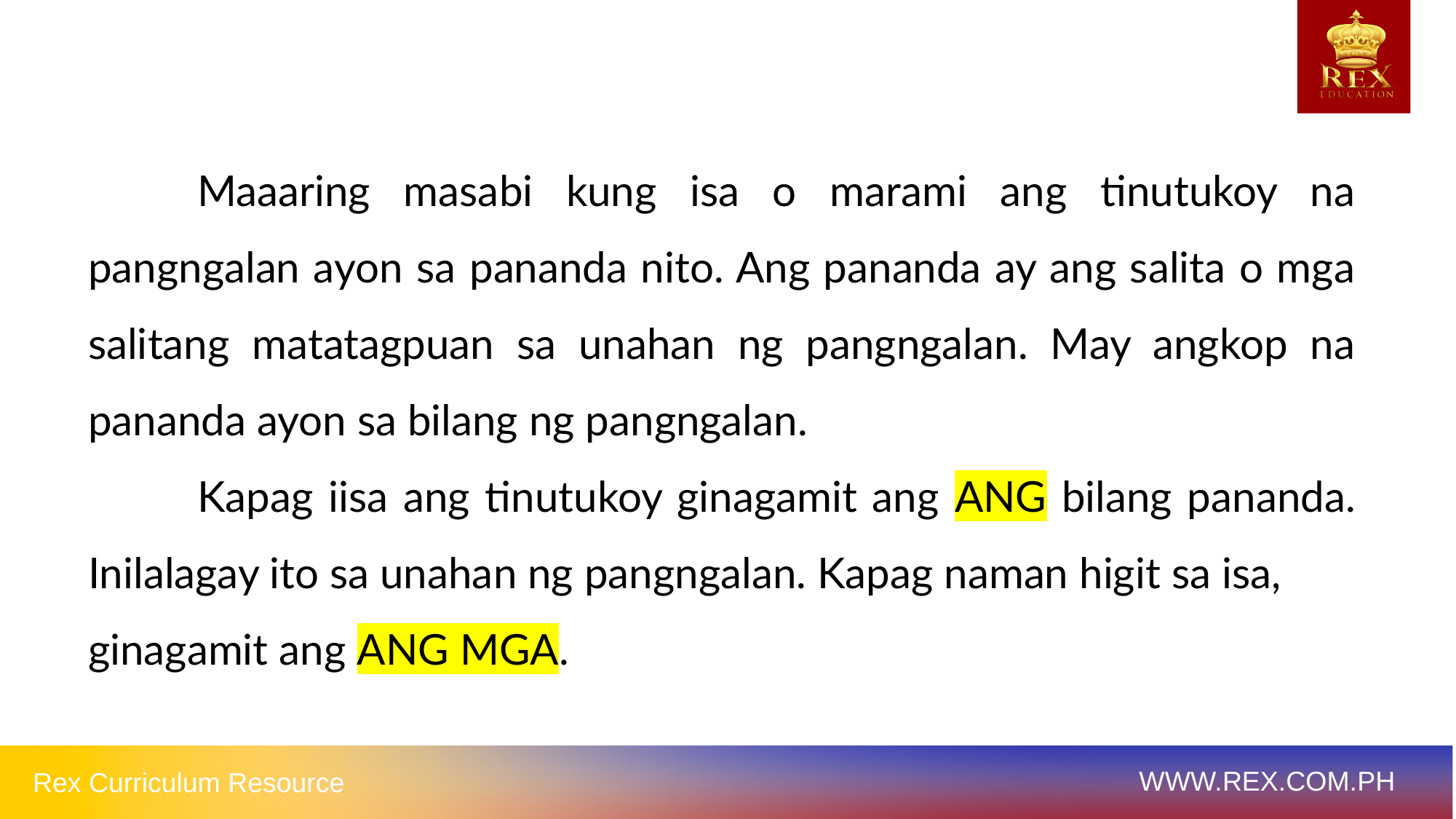

Maaaring masabi kung isa o marami ang tinutukoy na pangngalan ayon sa pananda nito. Ang pananda ay ang salita o mga salitang matatagpuan sa unahan ng pangngalan. May angkop na pananda ayon sa bilang ng pangngalan.
	Kapag iisa ang tinutukoy ginagamit ang ANG bilang pananda. Inilalagay ito sa unahan ng pangngalan. Kapag naman higit sa isa,
ginagamit ang ANG MGA.